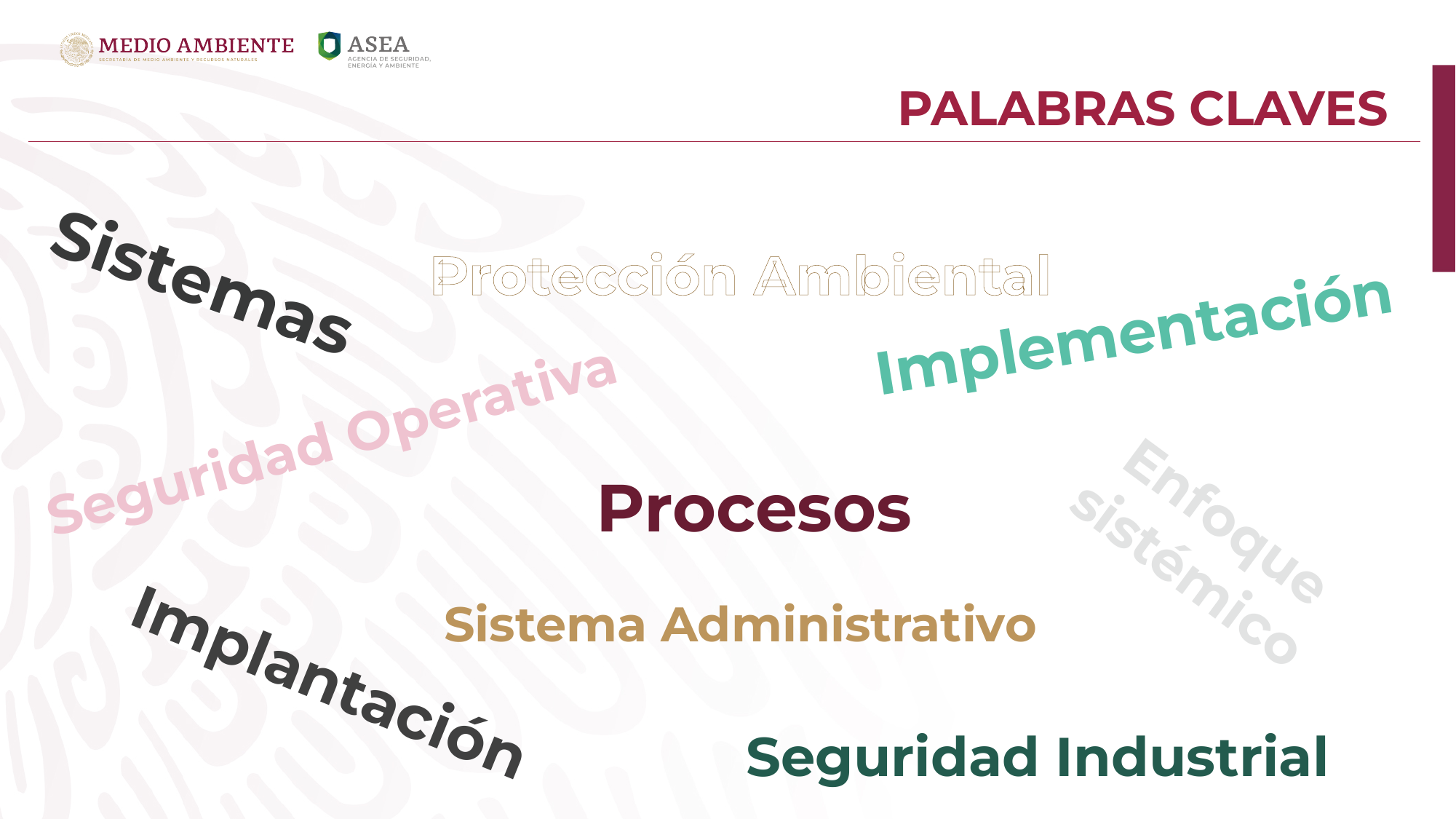

PALABRAS CLAVES
Sistemas
Protección Ambiental
Implementación
Seguridad Operativa
Procesos
Enfoque sistémico
Sistema Administrativo
Implantación
Seguridad Industrial